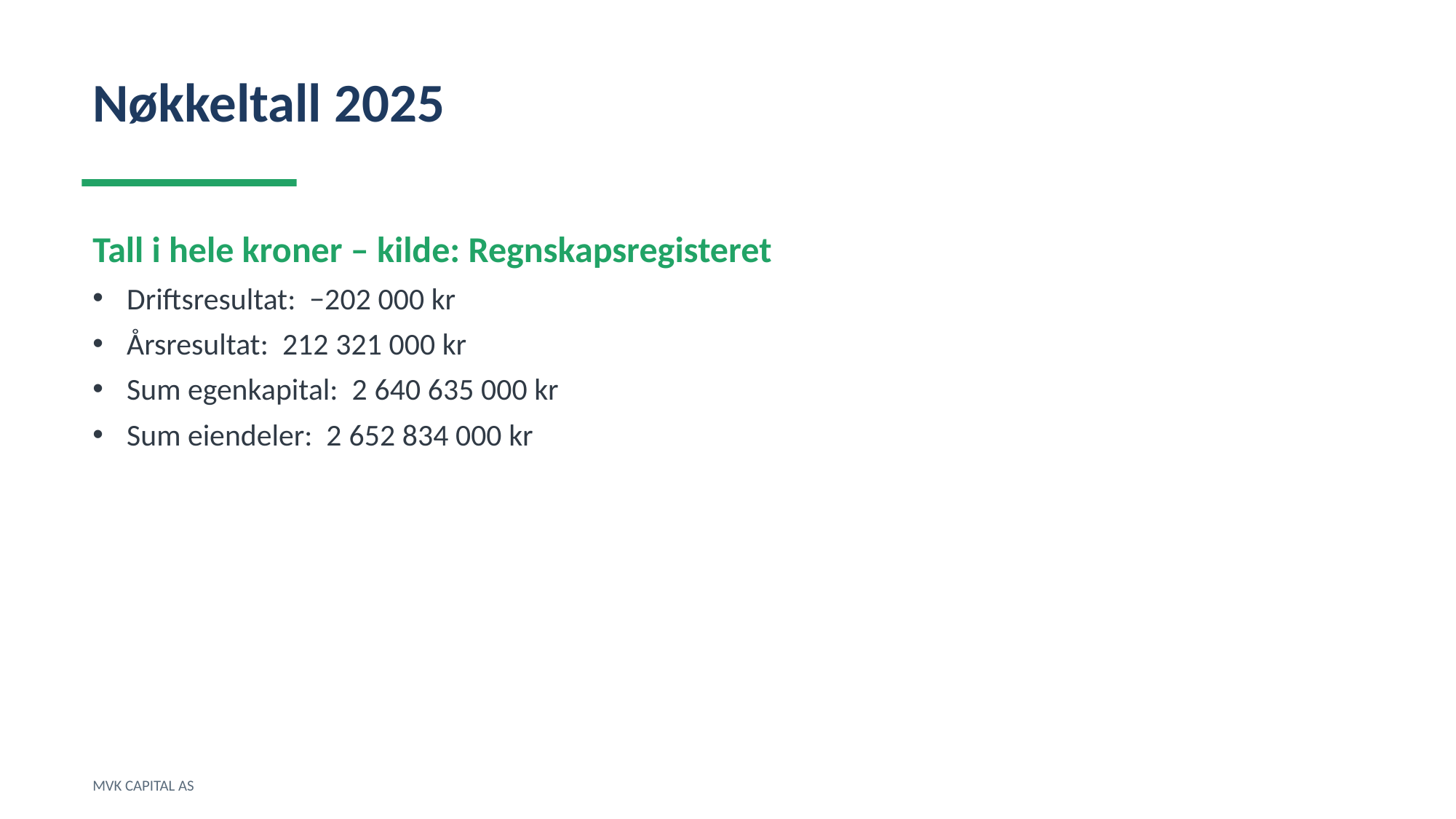

Nøkkeltall 2025

Tall i hele kroner – kilde: Regnskapsregisteret
Driftsresultat:  −202 000 kr
Årsresultat:  212 321 000 kr
Sum egenkapital:  2 640 635 000 kr
Sum eiendeler:  2 652 834 000 kr
MVK CAPITAL AS